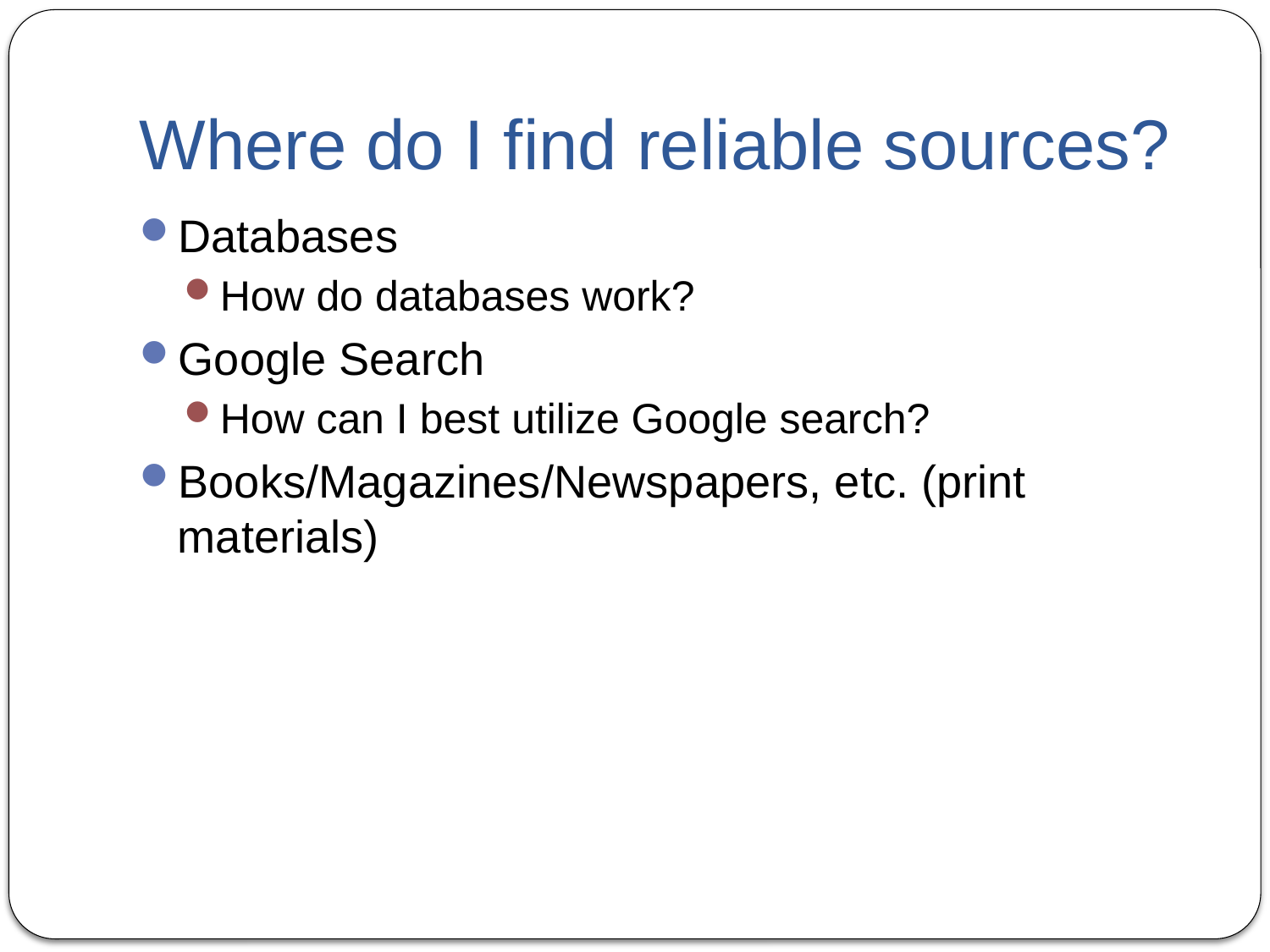

# Where do I find reliable sources?
Databases
How do databases work?
Google Search
How can I best utilize Google search?
Books/Magazines/Newspapers, etc. (print materials)